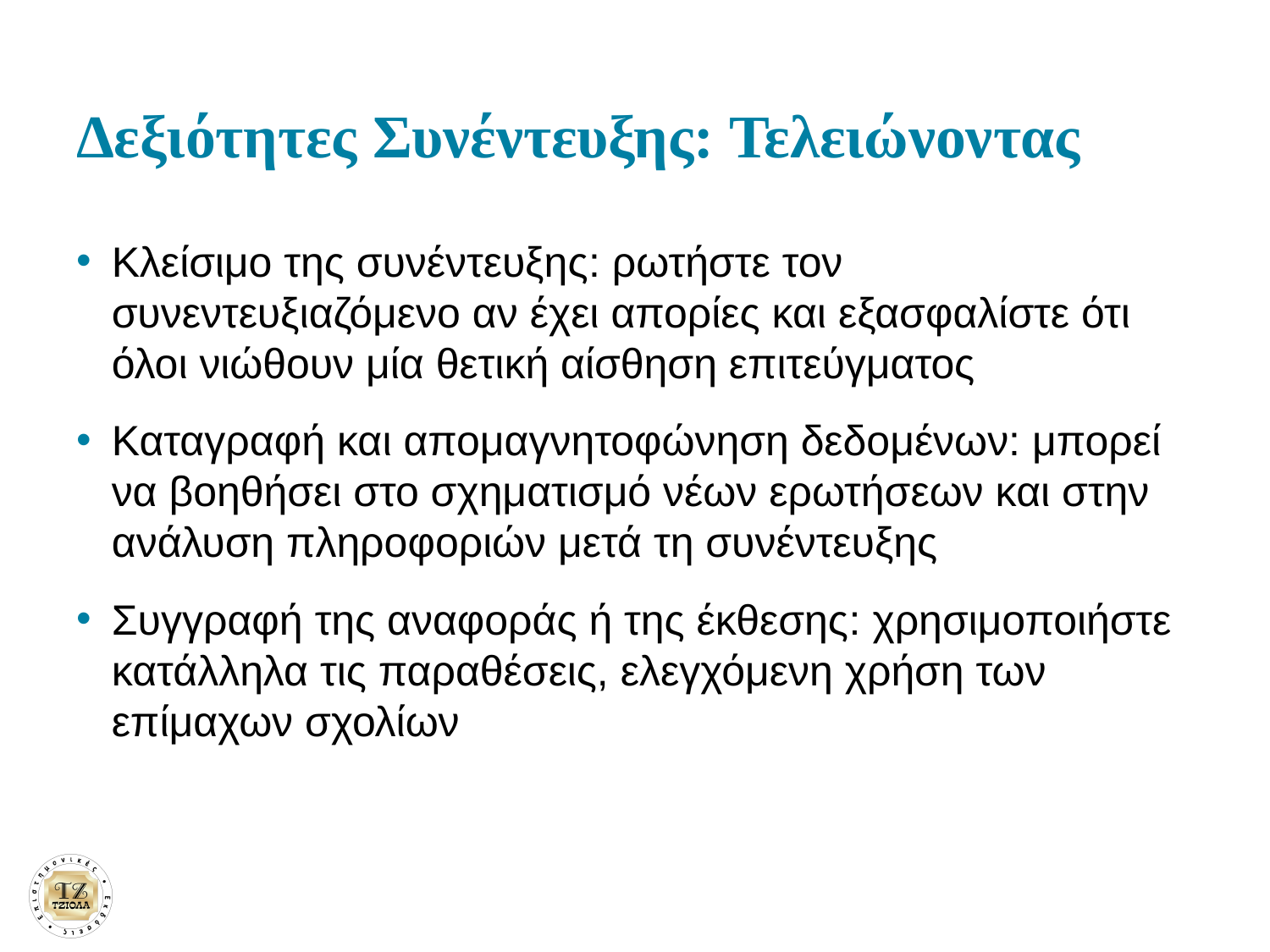

# Δεξιότητες Συνέντευξης: Τελειώνοντας
Κλείσιμο της συνέντευξης: ρωτήστε τον συνεντευξιαζόμενο αν έχει απορίες και εξασφαλίστε ότι όλοι νιώθουν μία θετική αίσθηση επιτεύγματος
Καταγραφή και απομαγνητοφώνηση δεδομένων: μπορεί να βοηθήσει στο σχηματισμό νέων ερωτήσεων και στην ανάλυση πληροφοριών μετά τη συνέντευξης
Συγγραφή της αναφοράς ή της έκθεσης: χρησιμοποιήστε κατάλληλα τις παραθέσεις, ελεγχόμενη χρήση των επίμαχων σχολίων